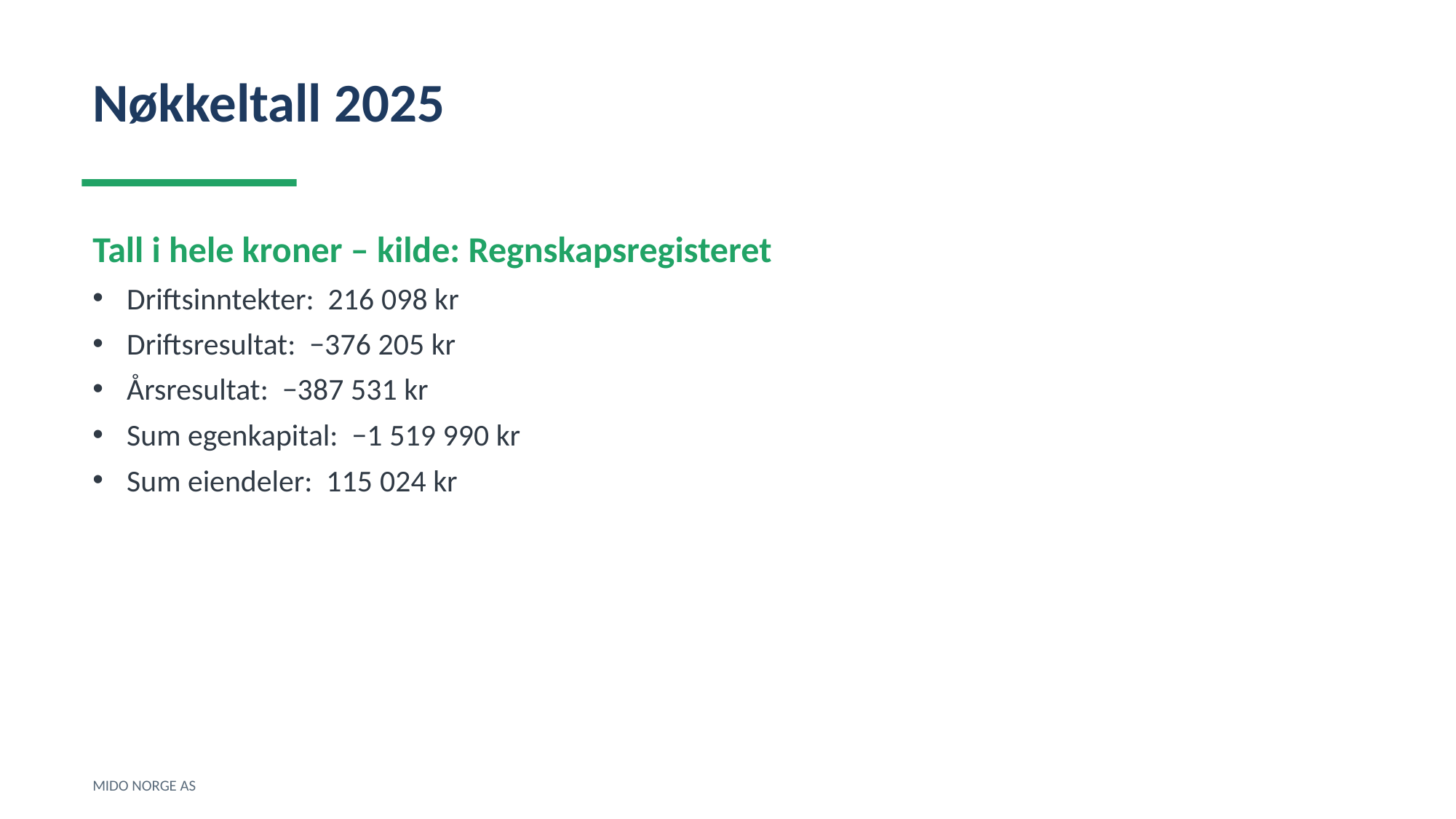

Nøkkeltall 2025

Tall i hele kroner – kilde: Regnskapsregisteret
Driftsinntekter:  216 098 kr
Driftsresultat:  −376 205 kr
Årsresultat:  −387 531 kr
Sum egenkapital:  −1 519 990 kr
Sum eiendeler:  115 024 kr
MIDO NORGE AS